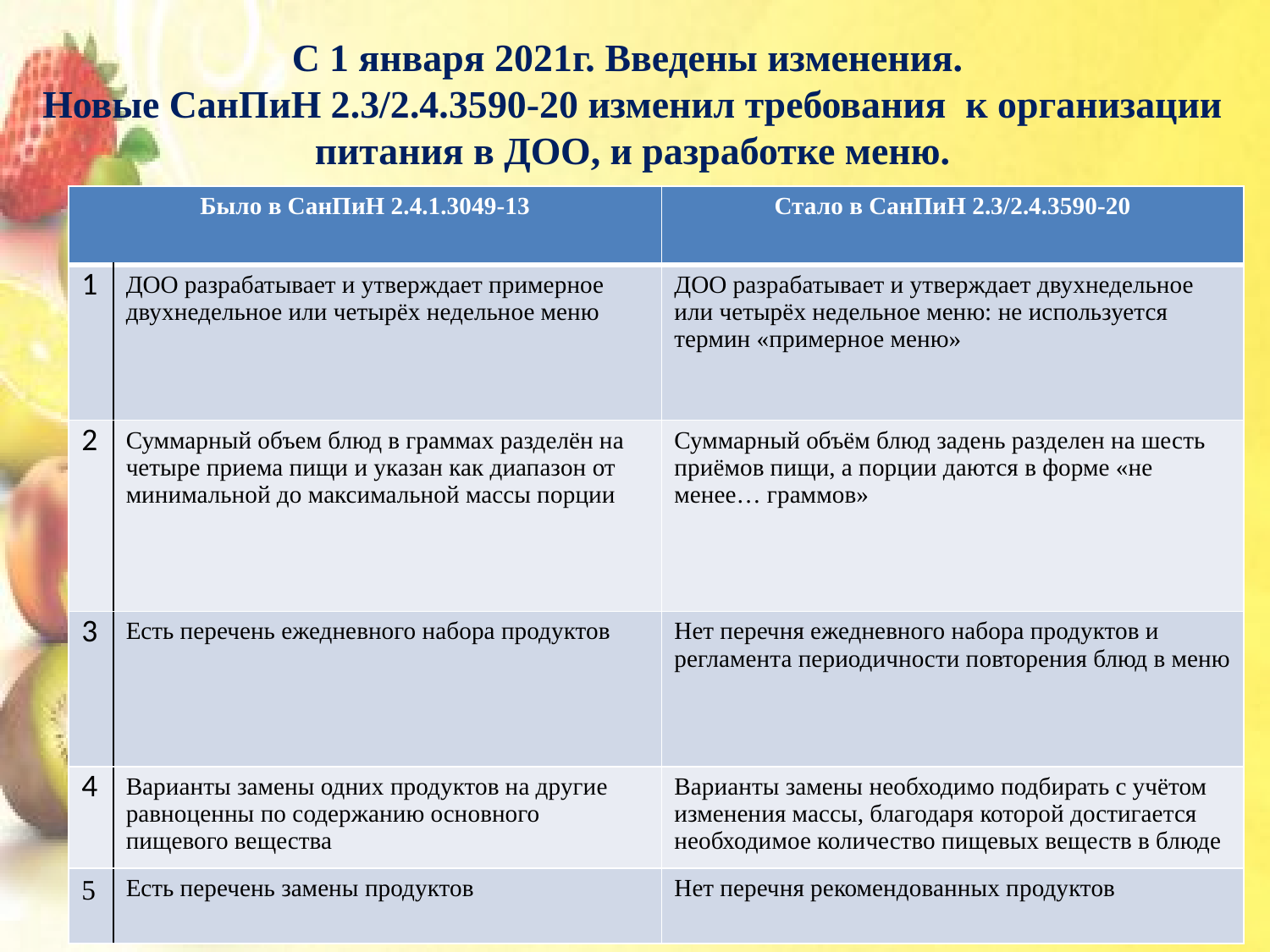

С 1 января 2021г. Введены изменения.
Новые СанПиН 2.3/2.4.3590-20 изменил требования  к организации питания в ДОО, и разработке меню.

| Было в СанПиН 2.4.1.3049-13 |  | Стало в СанПиН 2.3/2.4.3590-20 |
| --- | --- | --- |
| 1 | ДОО разрабатывает и утверждает примерное двухнедельное или четырёх недельное меню | ДОО разрабатывает и утверждает двухнедельное или четырёх недельное меню: не используется термин «примерное меню» |
| 2 | Суммарный объем блюд в граммах разделён на четыре приема пищи и указан как диапазон от минимальной до максимальной массы порции | Суммарный объём блюд задень разделен на шесть приёмов пищи, а порции даются в форме «не менее… граммов» |
| 3 | Есть перечень ежедневного набора продуктов | Нет перечня ежедневного набора продуктов и регламента периодичности повторения блюд в меню |
| 4 | Варианты замены одних продуктов на другие равноценны по содержанию основного пищевого вещества | Варианты замены необходимо подбирать с учётом изменения массы, благодаря которой достигается необходимое количество пищевых веществ в блюде |
| 5 | Есть перечень замены продуктов | Нет перечня рекомендованных продуктов |